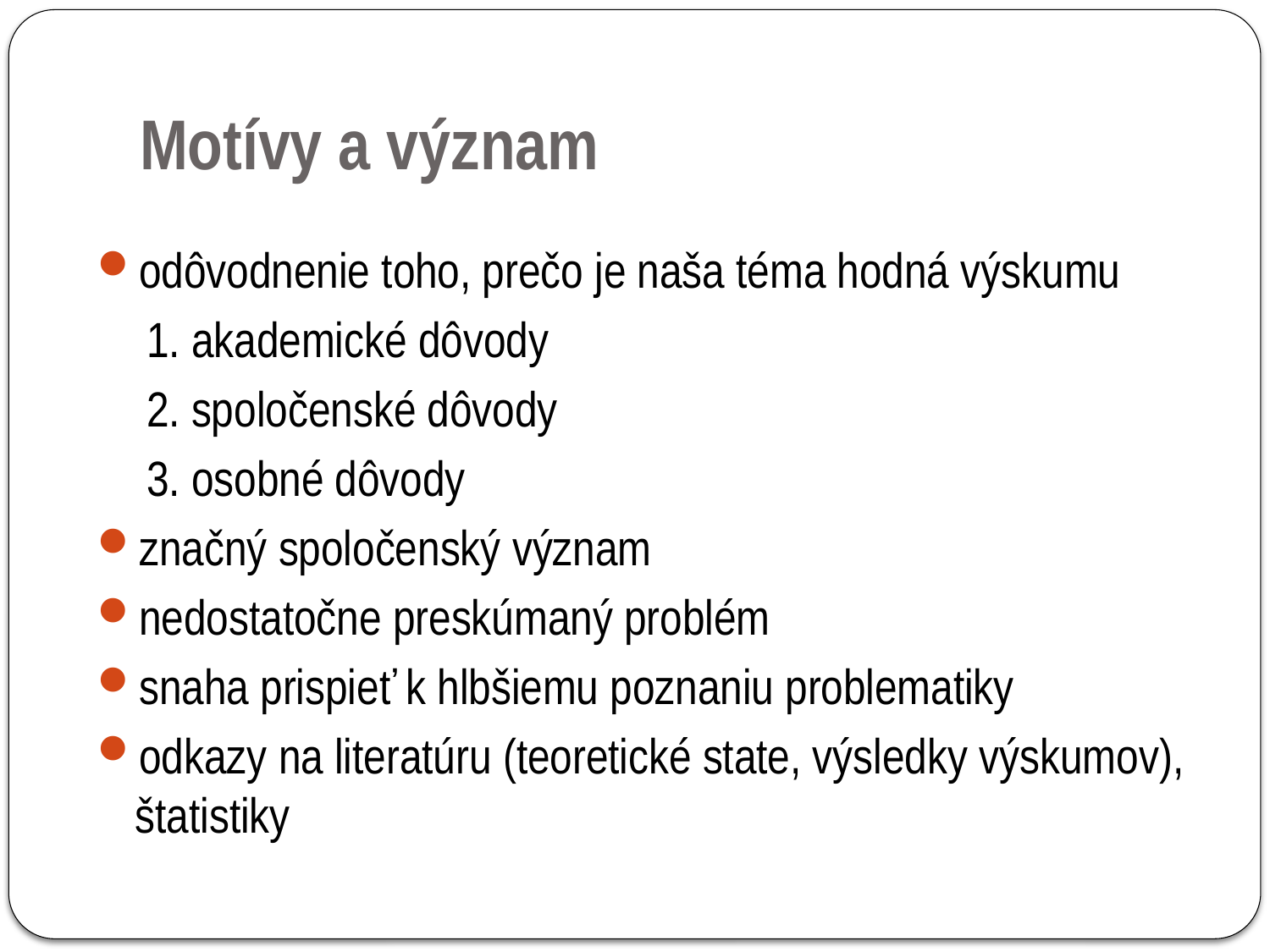

# Motívy a význam
odôvodnenie toho, prečo je naša téma hodná výskumu
1. akademické dôvody
2. spoločenské dôvody
3. osobné dôvody
značný spoločenský význam
nedostatočne preskúmaný problém
snaha prispieť k hlbšiemu poznaniu problematiky
odkazy na literatúru (teoretické state, výsledky výskumov), štatistiky